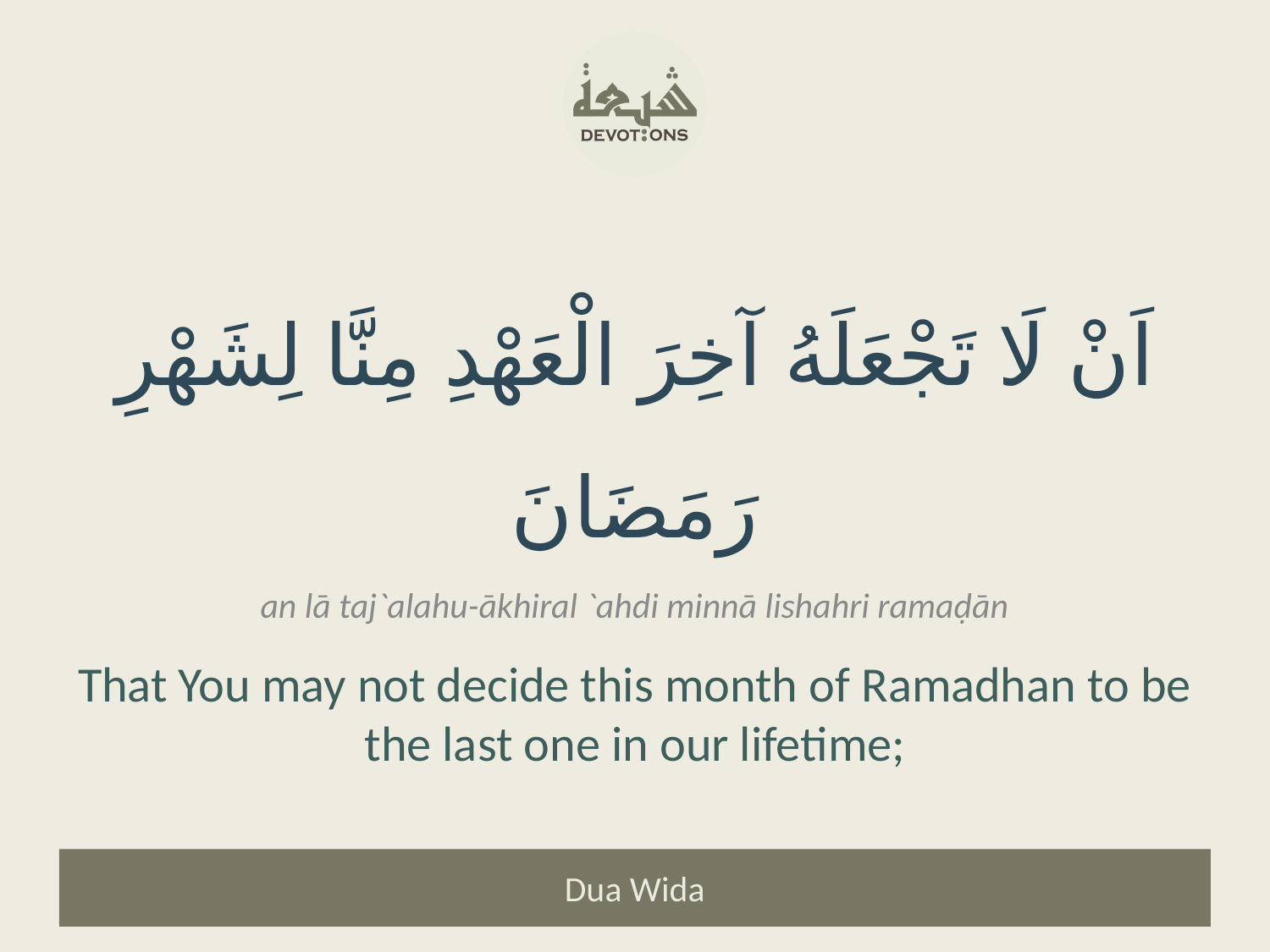

اَنْ لَا تَجْعَلَهُ آخِرَ الْعَهْدِ مِنَّا لِشَهْرِ رَمَضَانَ
an lā taj`alahu-ākhiral `ahdi minnā lishahri ramaḍān
That You may not decide this month of Ramadhan to be the last one in our lifetime;
Dua Wida